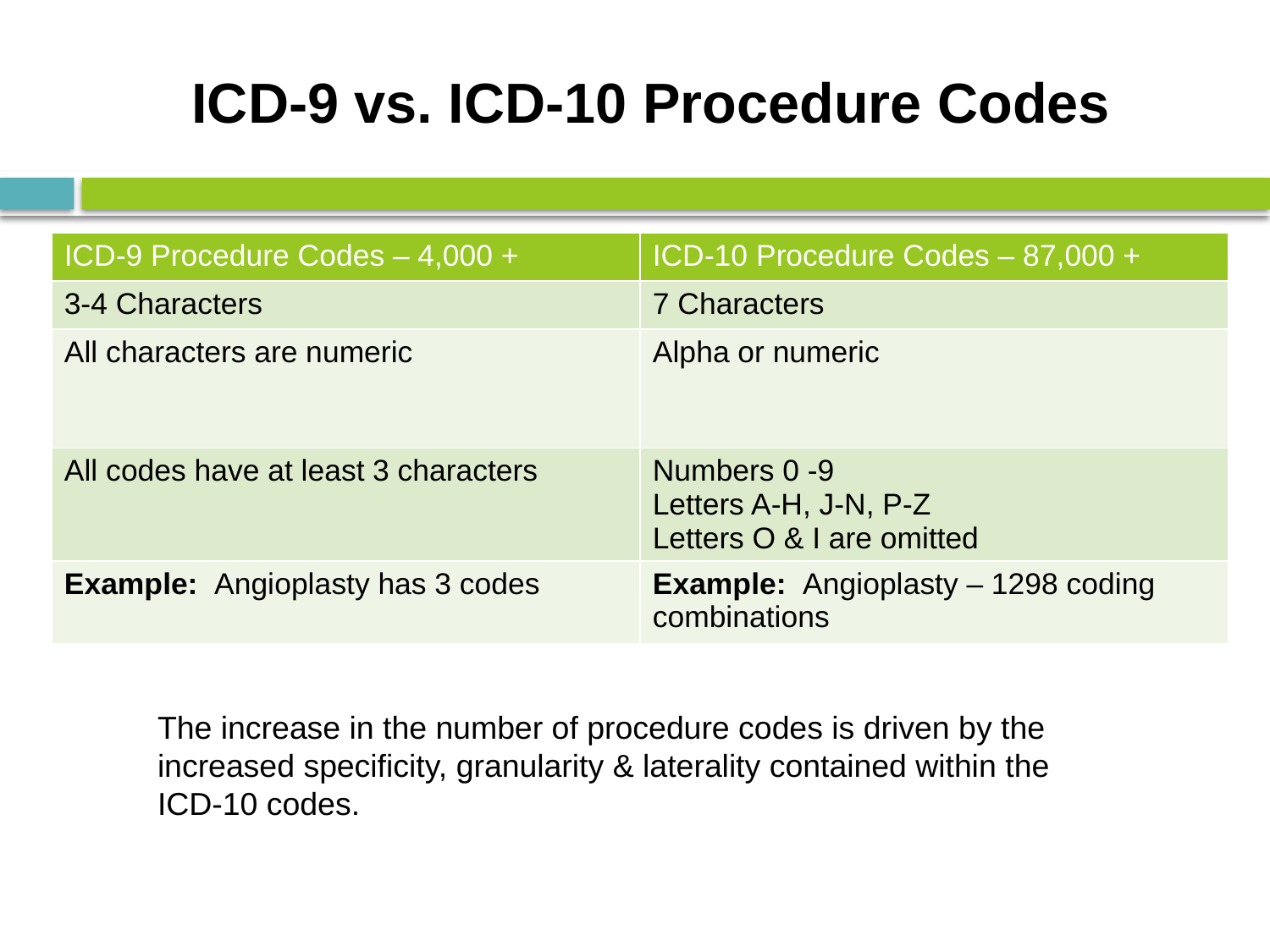

# ICD-9 vs. ICD-10 Procedure Codes
| ICD-9 Procedure Codes – 4,000 + | ICD-10 Procedure Codes – 87,000 + |
| --- | --- |
| 3-4 Characters | 7 Characters |
| All characters are numeric | Alpha or numeric |
| All codes have at least 3 characters | Numbers 0 -9 Letters A-H, J-N, P-Z Letters O & I are omitted |
| Example: Angioplasty has 3 codes | Example: Angioplasty – 1298 coding combinations |
The increase in the number of procedure codes is driven by the increased specificity, granularity & laterality contained within the ICD-10 codes.